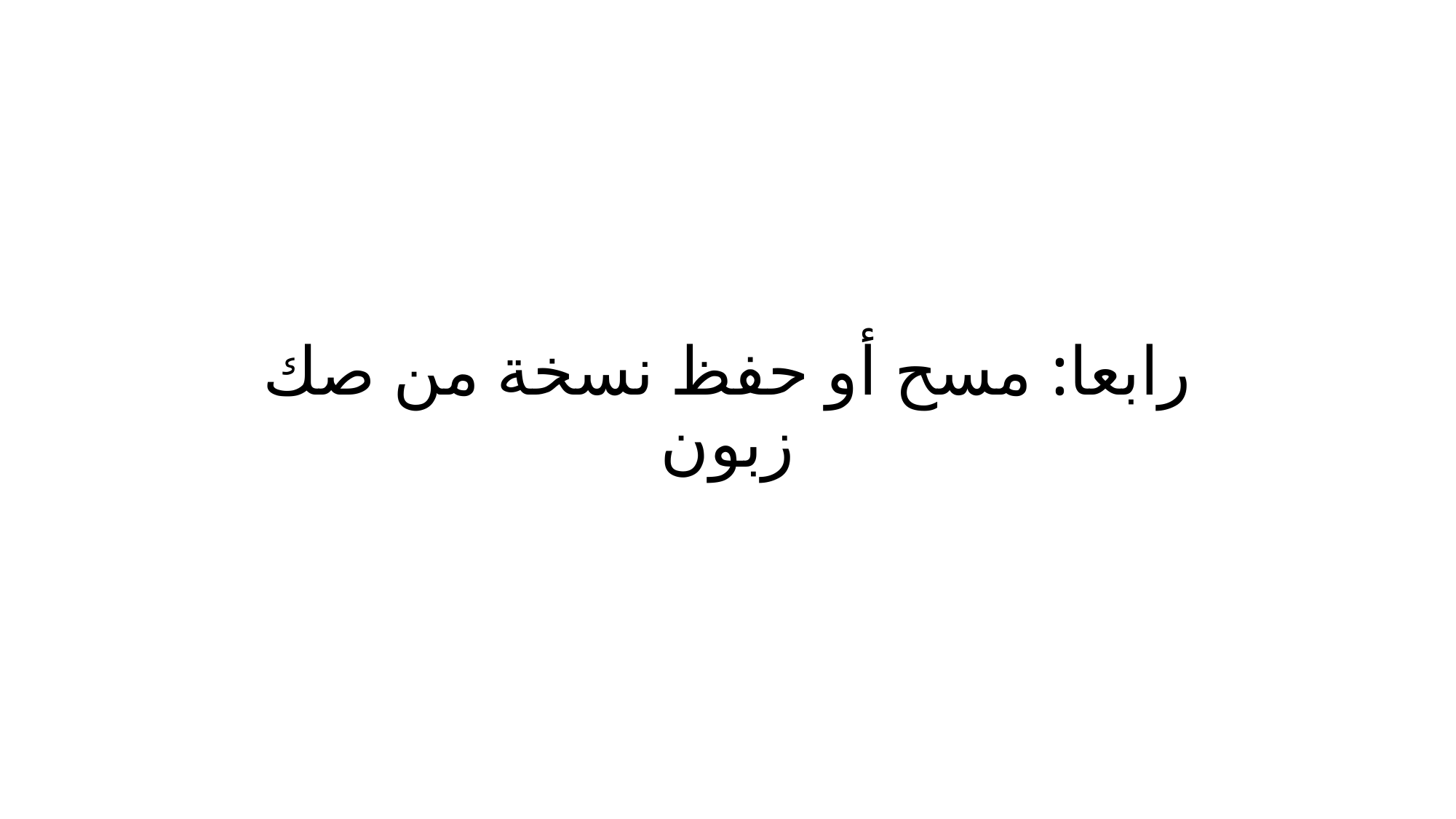

# رابعا: مسح أو حفظ نسخة من صك زبون